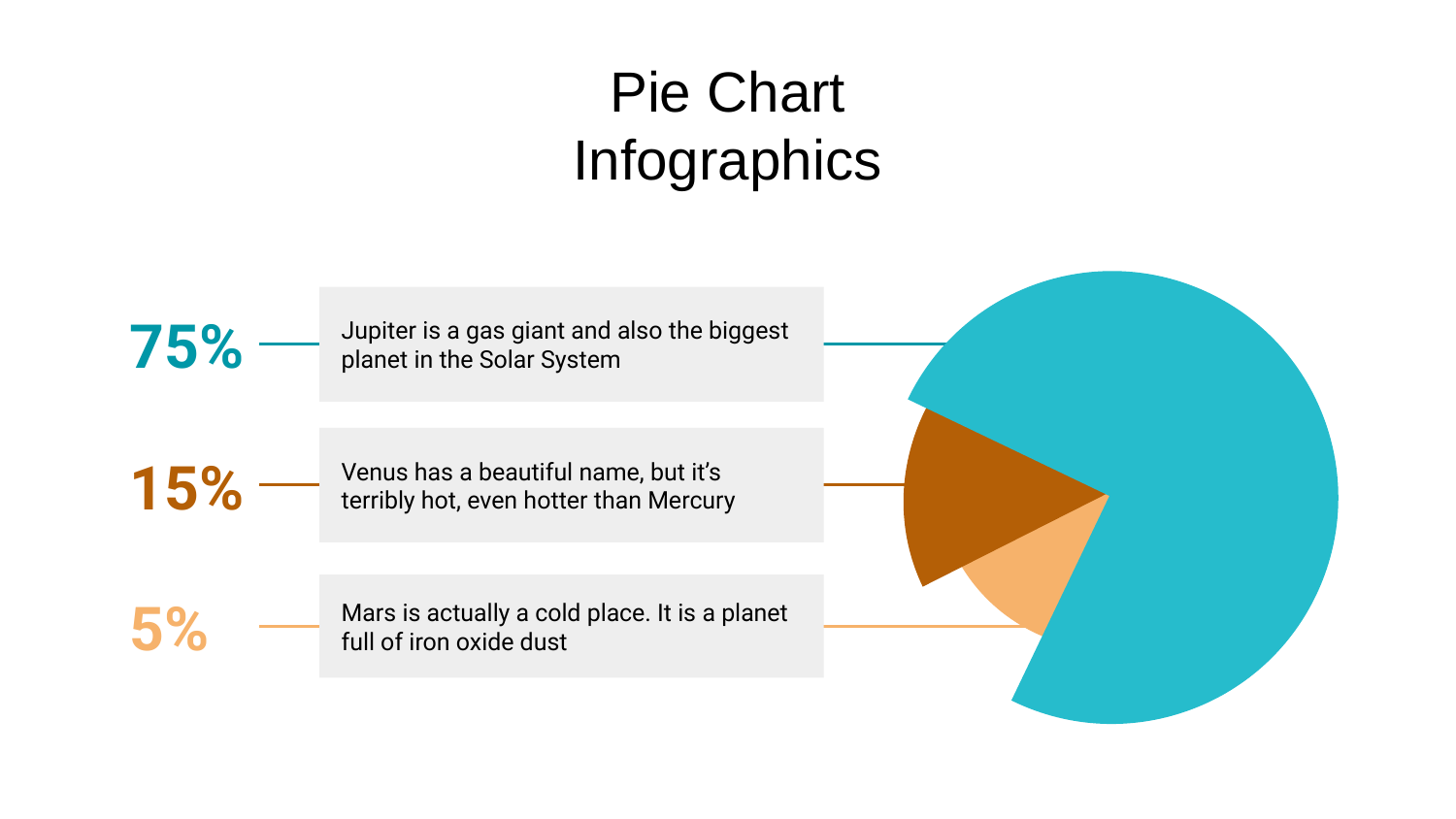

# Pie Chart Infographics

Jupiter is a gas giant and also the biggest planet in the Solar System
75%
Venus has a beautiful name, but it’s terribly hot, even hotter than Mercury
15%
Mars is actually a cold place. It is a planet full of iron oxide dust
5%

Mars is a cold place, not hot. Is a planet full of iron oxide dust

It’s a gas giant and also the biggest planet in Solar System

It has a beautiful name, but it’s terribly hot, even than Mercury
75%
75%
75%